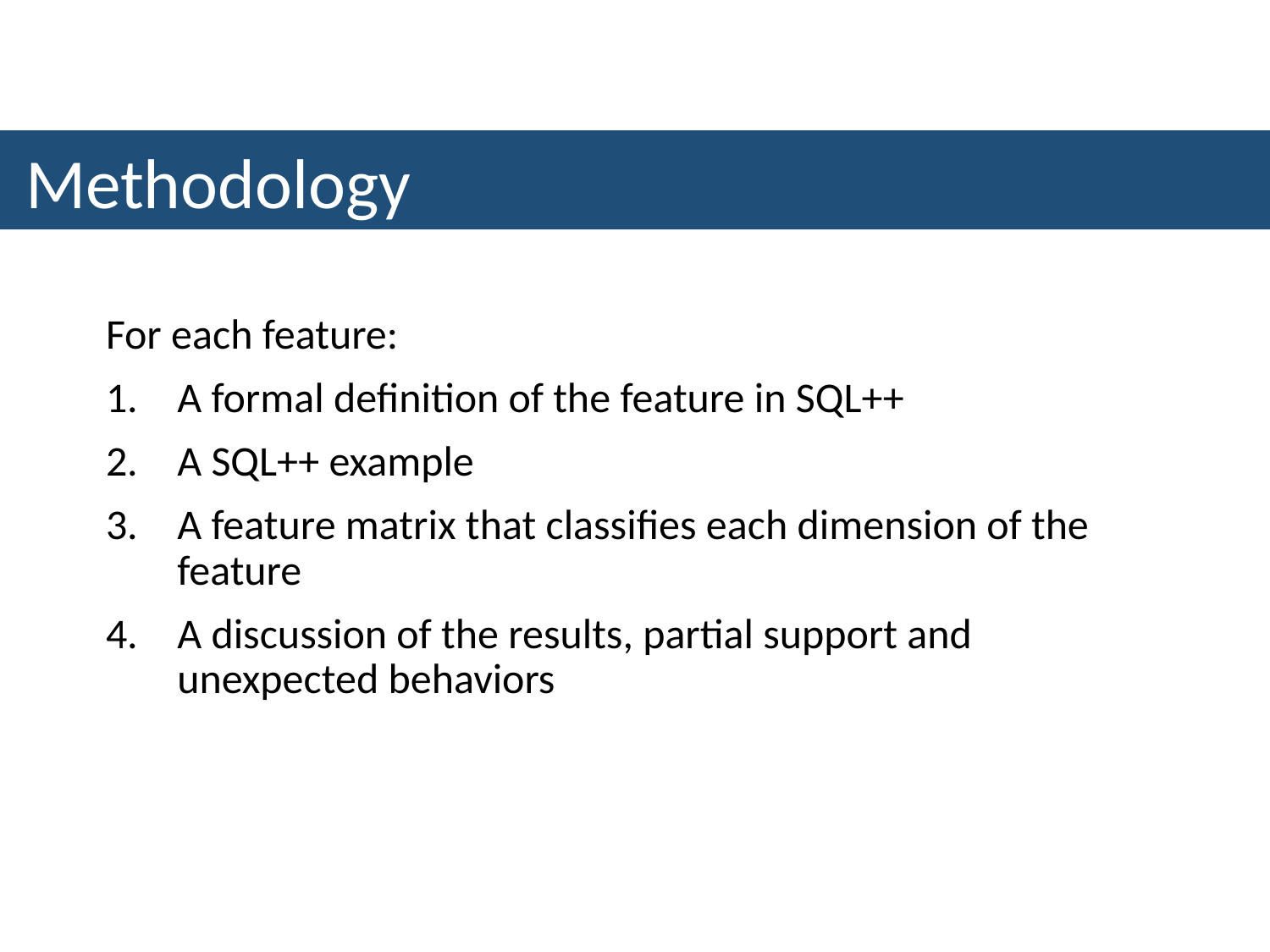

Methodology
For each feature:
A formal definition of the feature in SQL++
A SQL++ example
A feature matrix that classifies each dimension of the feature
A discussion of the results, partial support and unexpected behaviors